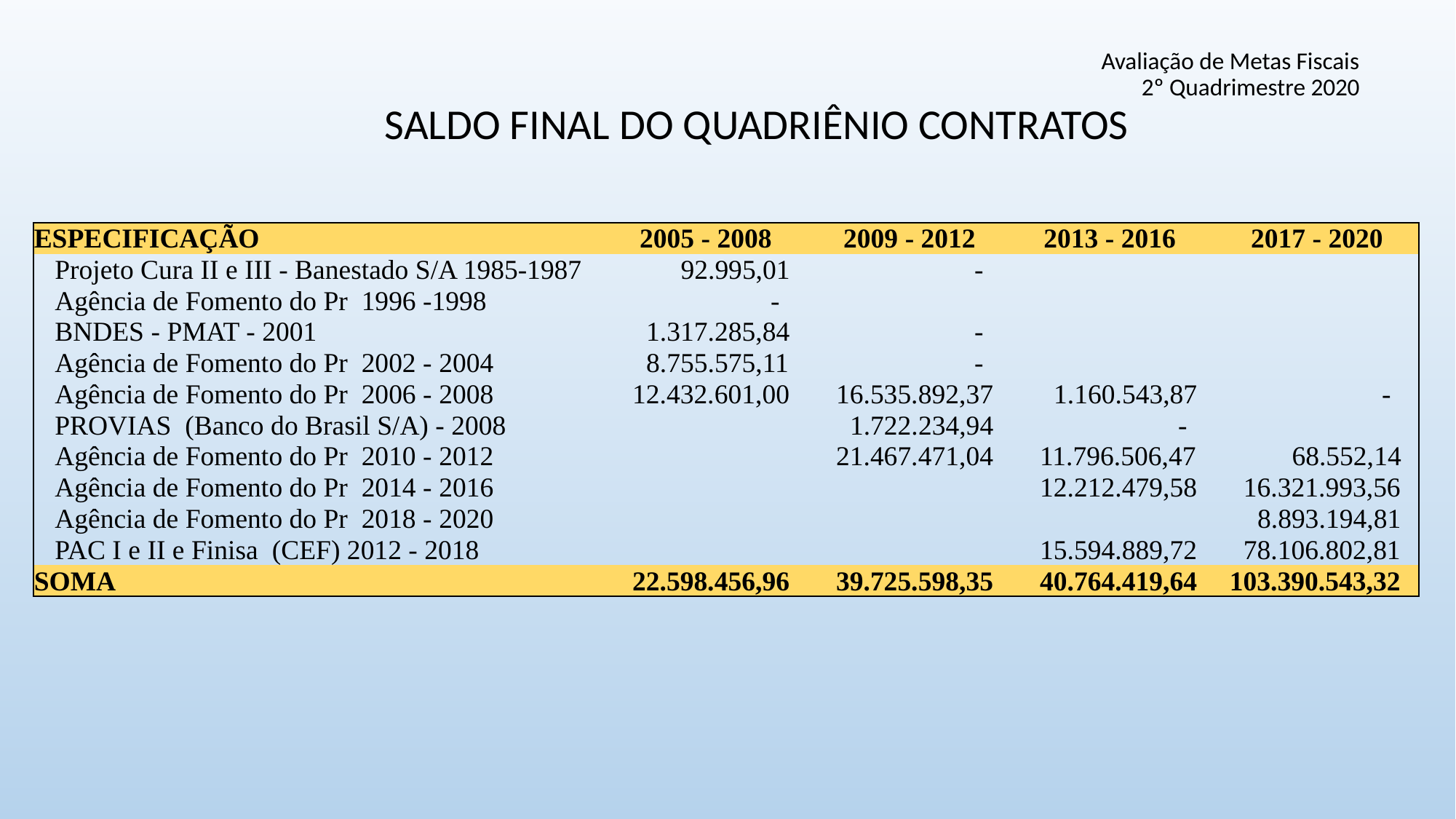

# Avaliação de Metas Fiscais 2º Quadrimestre 2020
SALDO FINAL DO QUADRIÊNIO CONTRATOS

| ESPECIFICAÇÃO | 2005 - 2008 | 2009 - 2012 | 2013 - 2016 | 2017 - 2020 |
| --- | --- | --- | --- | --- |
| Projeto Cura II e III - Banestado S/A 1985-1987 | 92.995,01 | - |  |  |
| Agência de Fomento do Pr 1996 -1998 | - |  |  |  |
| BNDES - PMAT - 2001 | 1.317.285,84 | - |  |  |
| Agência de Fomento do Pr 2002 - 2004 | 8.755.575,11 | - |  |  |
| Agência de Fomento do Pr 2006 - 2008 | 12.432.601,00 | 16.535.892,37 | 1.160.543,87 | - |
| PROVIAS (Banco do Brasil S/A) - 2008 |  | 1.722.234,94 | - |  |
| Agência de Fomento do Pr 2010 - 2012 |  | 21.467.471,04 | 11.796.506,47 | 68.552,14 |
| Agência de Fomento do Pr 2014 - 2016 |  |  | 12.212.479,58 | 16.321.993,56 |
| Agência de Fomento do Pr 2018 - 2020 |  |  |  | 8.893.194,81 |
| PAC I e II e Finisa (CEF) 2012 - 2018 |  |  | 15.594.889,72 | 78.106.802,81 |
| SOMA | 22.598.456,96 | 39.725.598,35 | 40.764.419,64 | 103.390.543,32 |